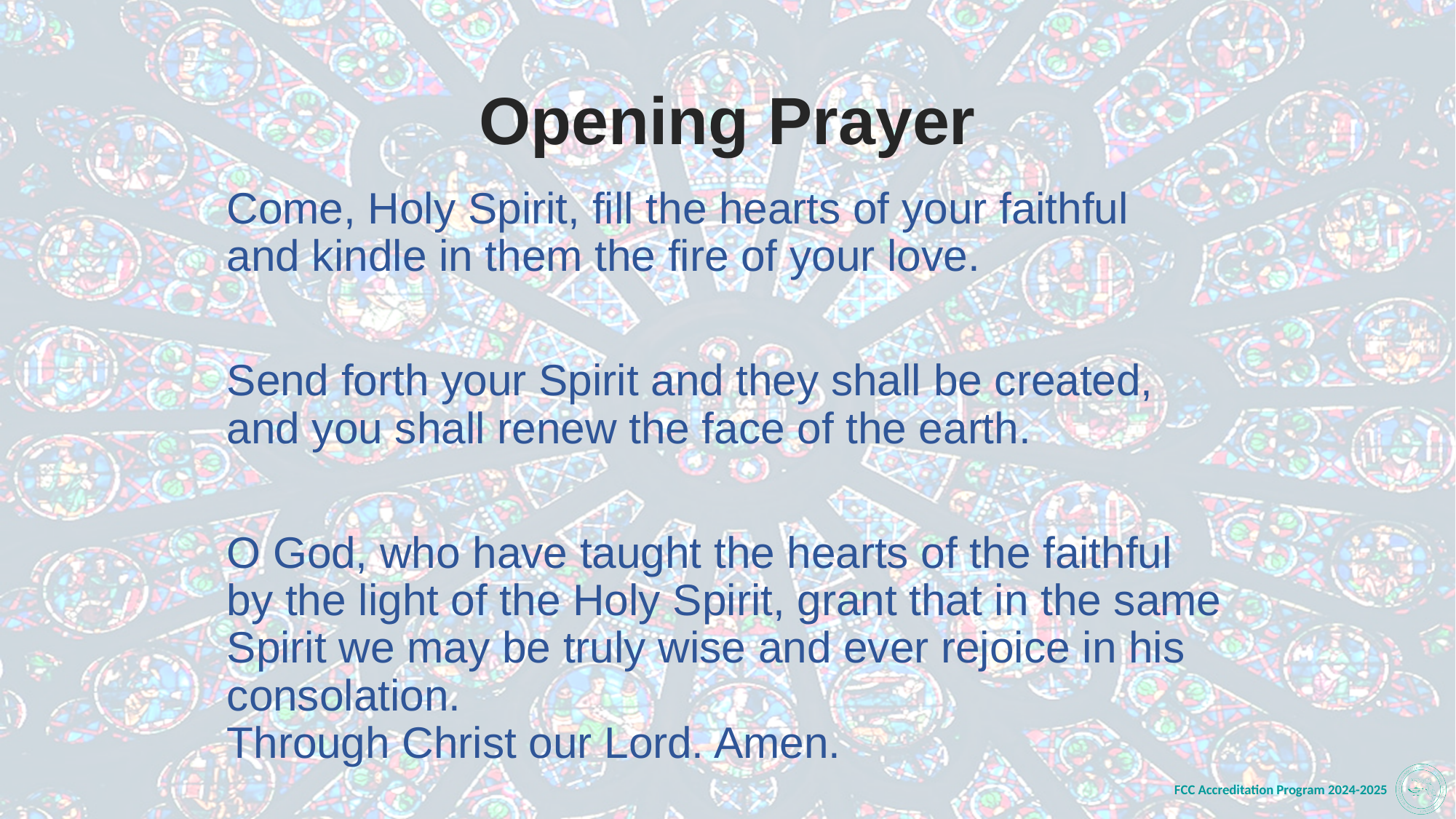

# Opening Prayer
Come, Holy Spirit, fill the hearts of your faithful
and kindle in them the fire of your love.

Send forth your Spirit and they shall be created,
and you shall renew the face of the earth.

O God, who have taught the hearts of the faithful
by the light of the Holy Spirit, grant that in the same Spirit we may be truly wise and ever rejoice in his consolation.
Through Christ our Lord. Amen.